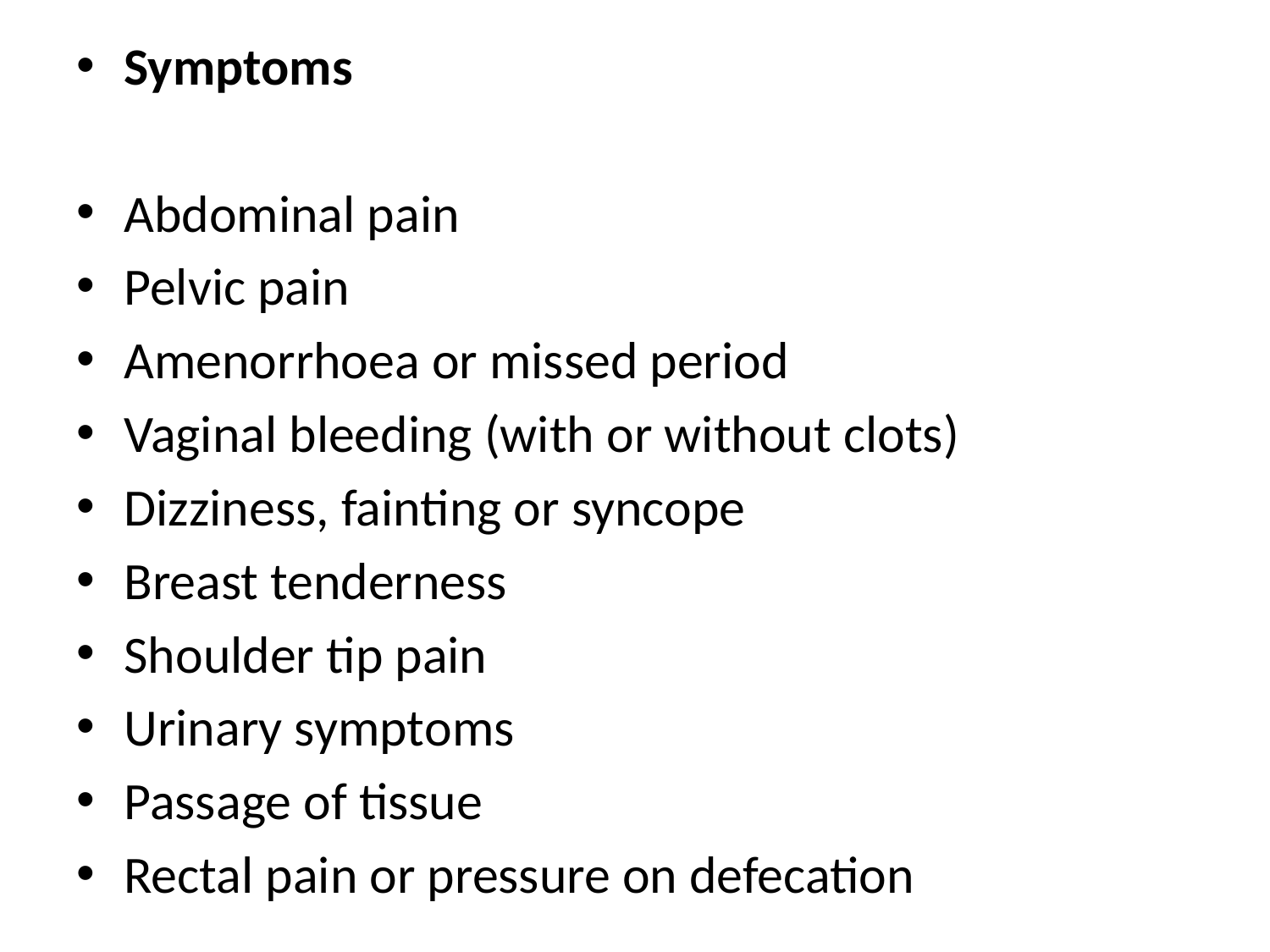

Symptoms

Abdominal pain
Pelvic pain
Amenorrhoea or missed period
Vaginal bleeding (with or without clots)
Dizziness, fainting or syncope
Breast tenderness
Shoulder tip pain
Urinary symptoms
Passage of tissue
Rectal pain or pressure on defecation